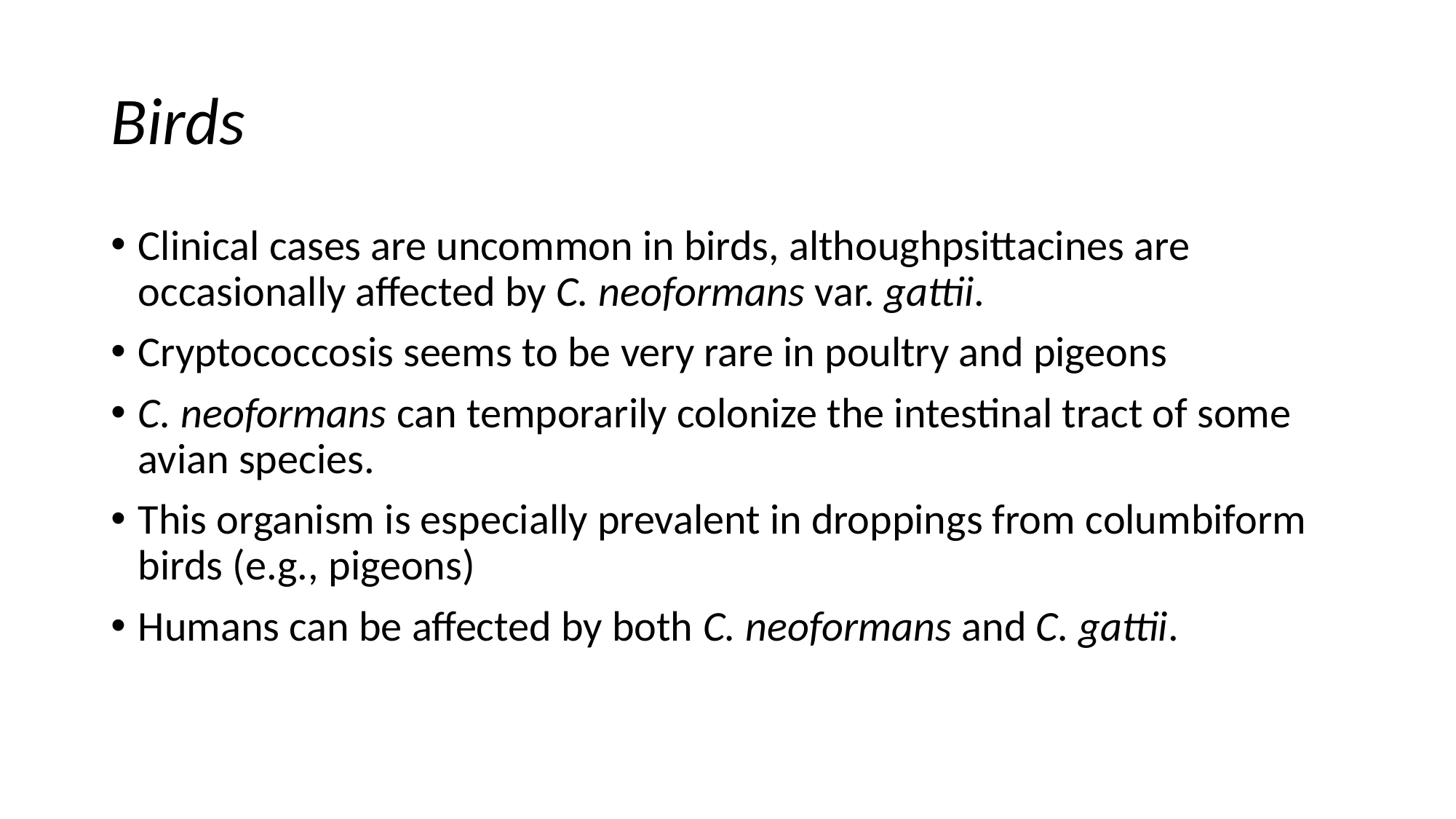

# Birds
Clinical cases are uncommon in birds, althoughpsittacines are occasionally affected by C. neoformans var. gattii.
Cryptococcosis seems to be very rare in poultry and pigeons
C. neoformans can temporarily colonize the intestinal tract of some avian species.
This organism is especially prevalent in droppings from columbiform birds (e.g., pigeons)
Humans can be affected by both C. neoformans and C. gattii.